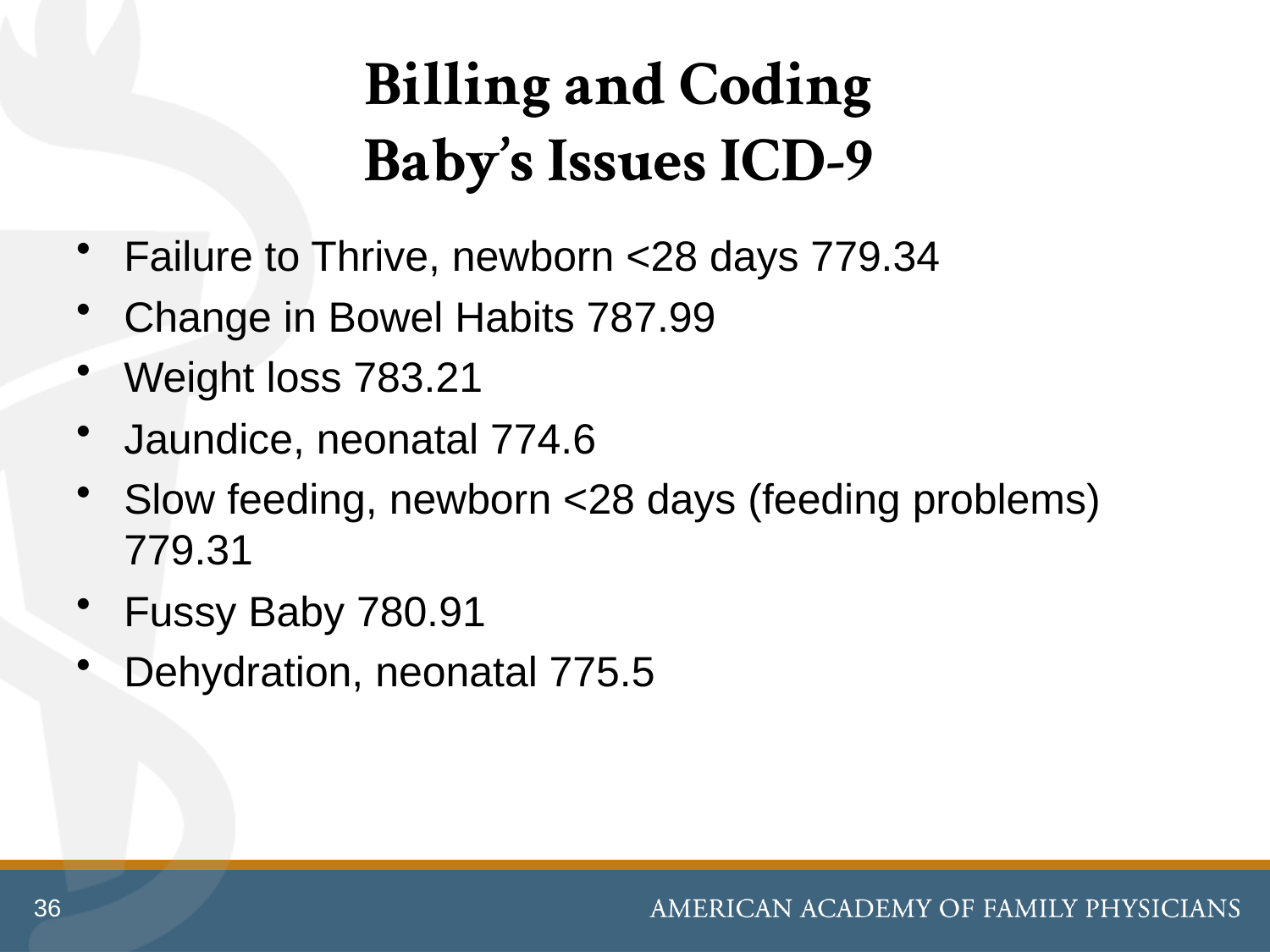

# Billing and Coding Baby’s Issues ICD-9
Failure to Thrive, newborn <28 days 779.34
Change in Bowel Habits 787.99
Weight loss 783.21
Jaundice, neonatal 774.6
Slow feeding, newborn <28 days (feeding problems) 779.31
Fussy Baby 780.91
Dehydration, neonatal 775.5

36